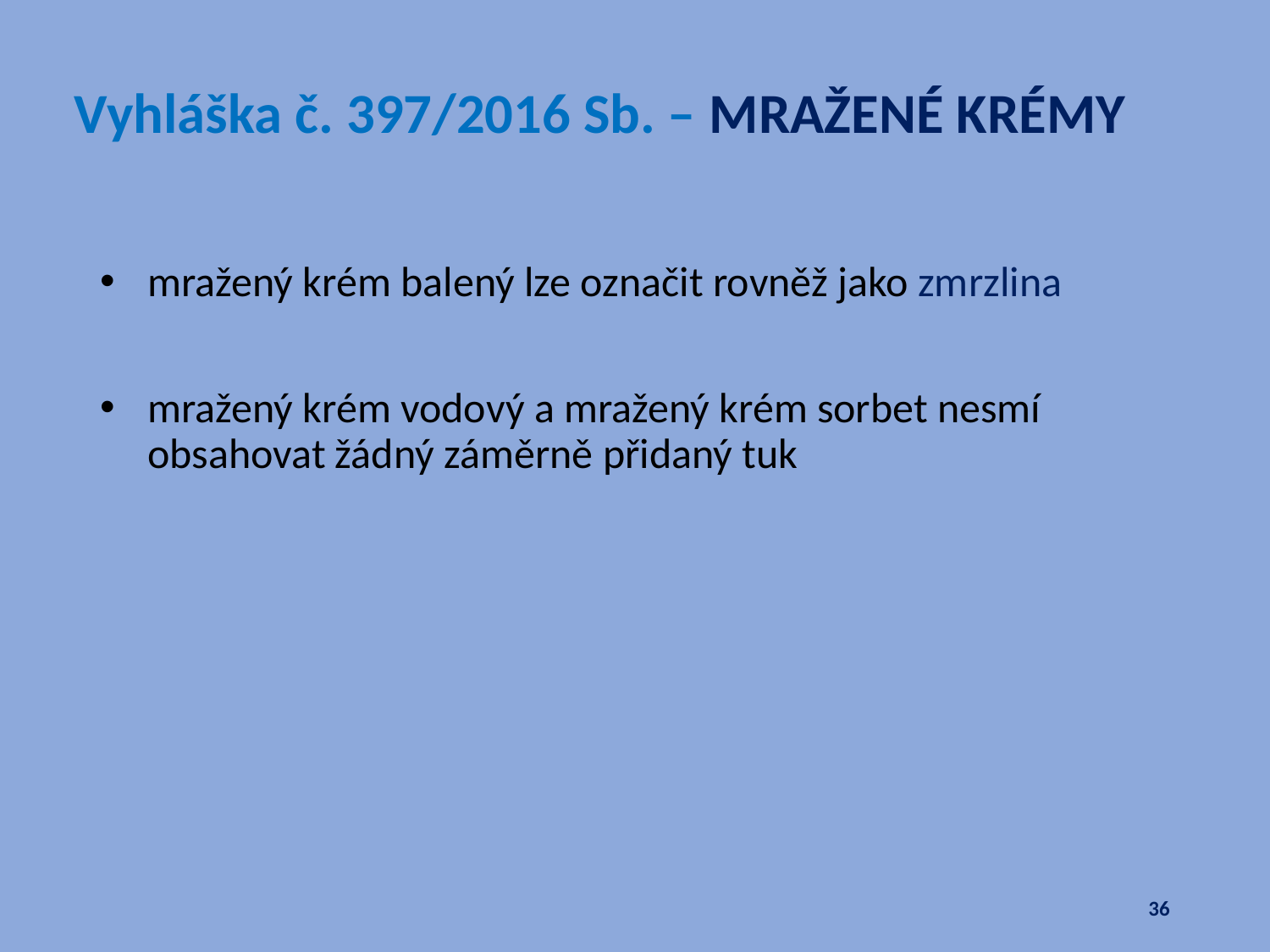

# Vyhláška č. 397/2016 Sb. – MRAŽENÉ KRÉMY
mražený krém balený lze označit rovněž jako zmrzlina

mražený krém vodový a mražený krém sorbet nesmí obsahovat žádný záměrně přidaný tuk

36